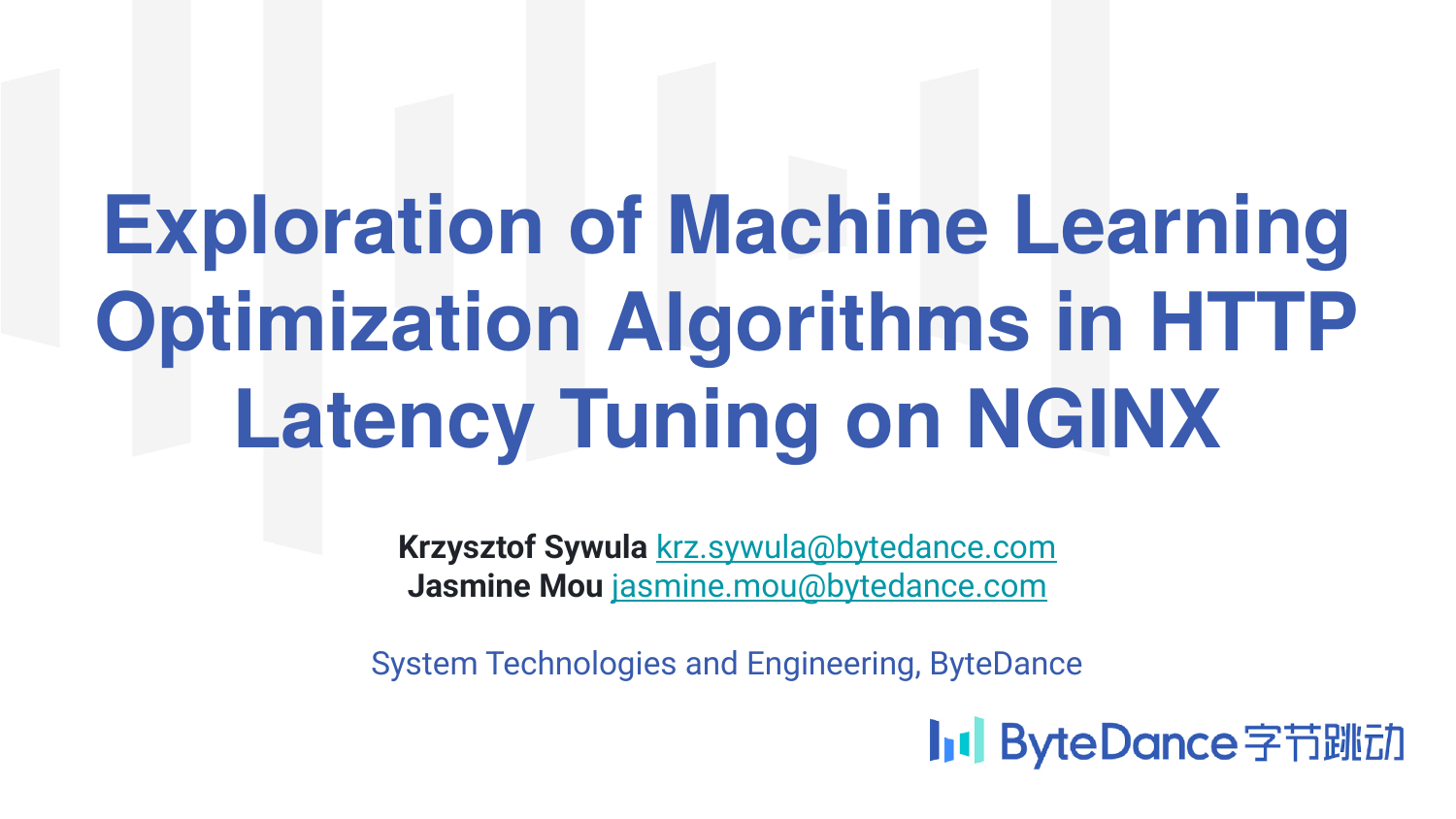

Exploration of Machine Learning Optimization Algorithms in HTTP Latency Tuning on NGINX

Krzysztof Sywula krz.sywula@bytedance.com
Jasmine Mou jasmine.mou@bytedance.com

System Technologies and Engineering, ByteDance